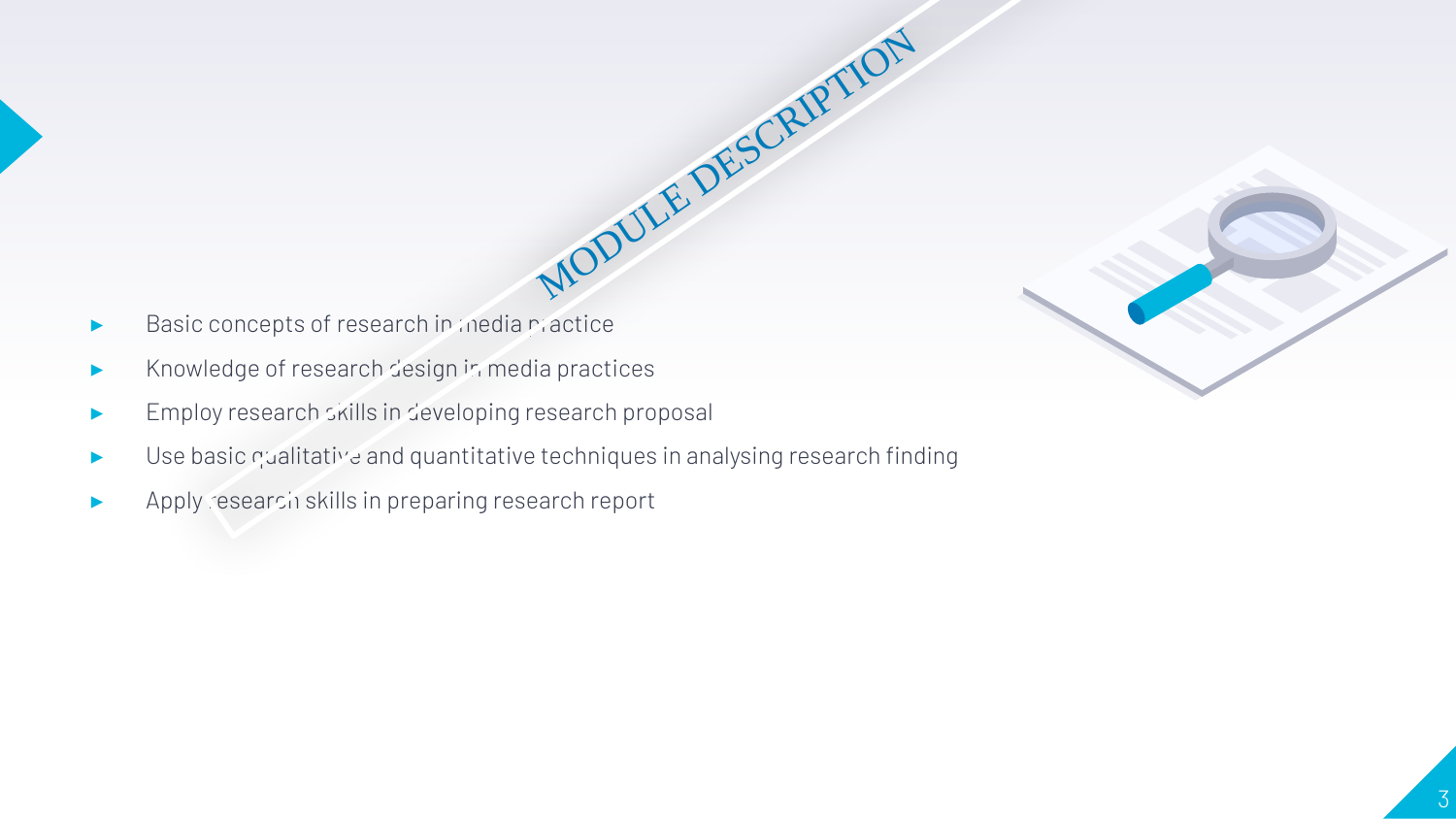

MODULE DESCRIPTION
Basic concepts of research in media practice
Knowledge of research design in media practices
Employ research skills in developing research proposal
Use basic qualitative and quantitative techniques in analysing research finding
Apply research skills in preparing research report
3